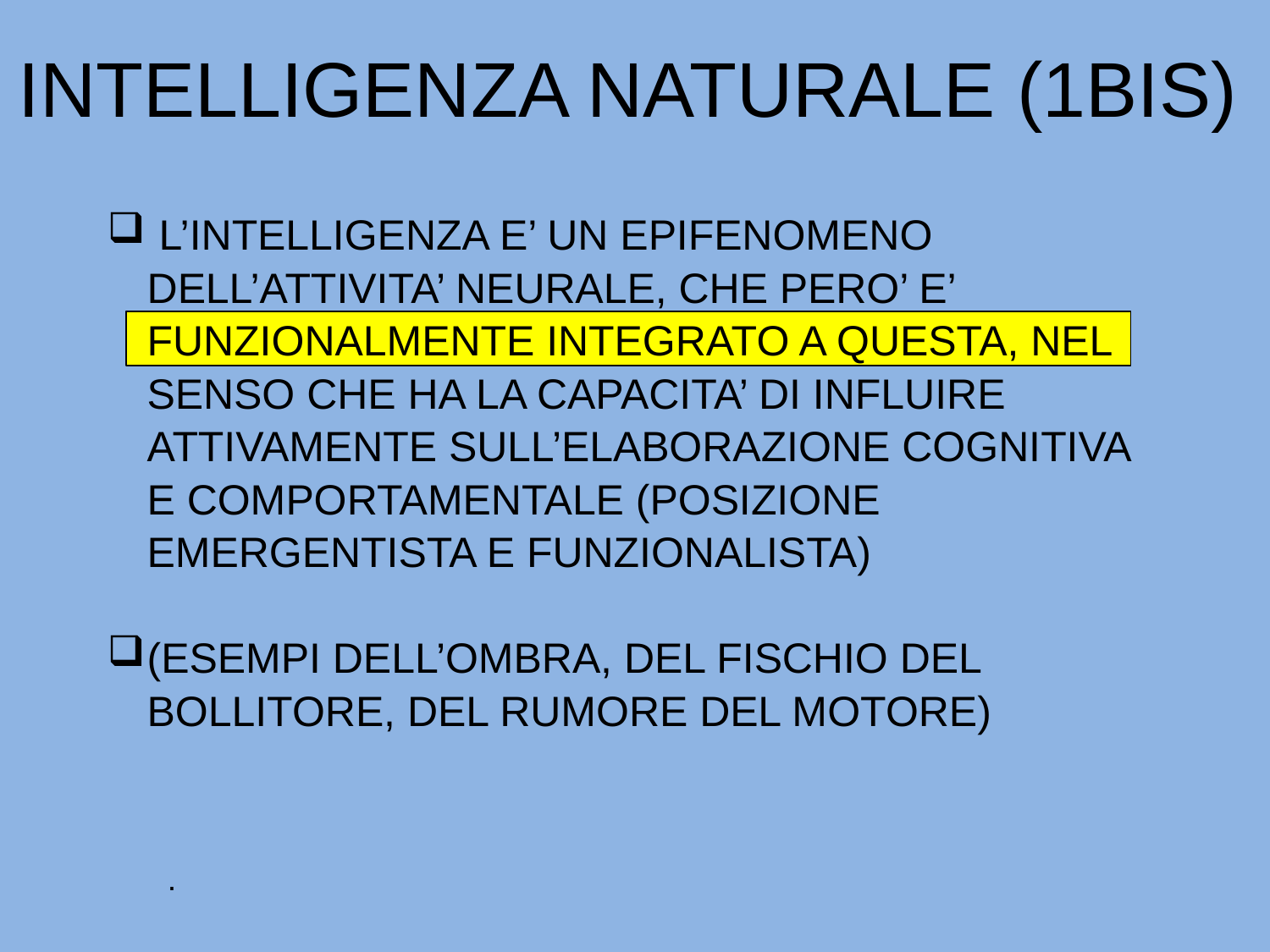

INTELLIGENZA NATURALE (1BIS)
 L’INTELLIGENZA E’ UN EPIFENOMENO DELL’ATTIVITA’ NEURALE, CHE PERO’ E’ FUNZIONALMENTE INTEGRATO A QUESTA, NEL SENSO CHE HA LA CAPACITA’ DI INFLUIRE ATTIVAMENTE SULL’ELABORAZIONE COGNITIVA E COMPORTAMENTALE (POSIZIONE EMERGENTISTA E FUNZIONALISTA)

(ESEMPI DELL’OMBRA, DEL FISCHIO DEL BOLLITORE, DEL RUMORE DEL MOTORE)

.